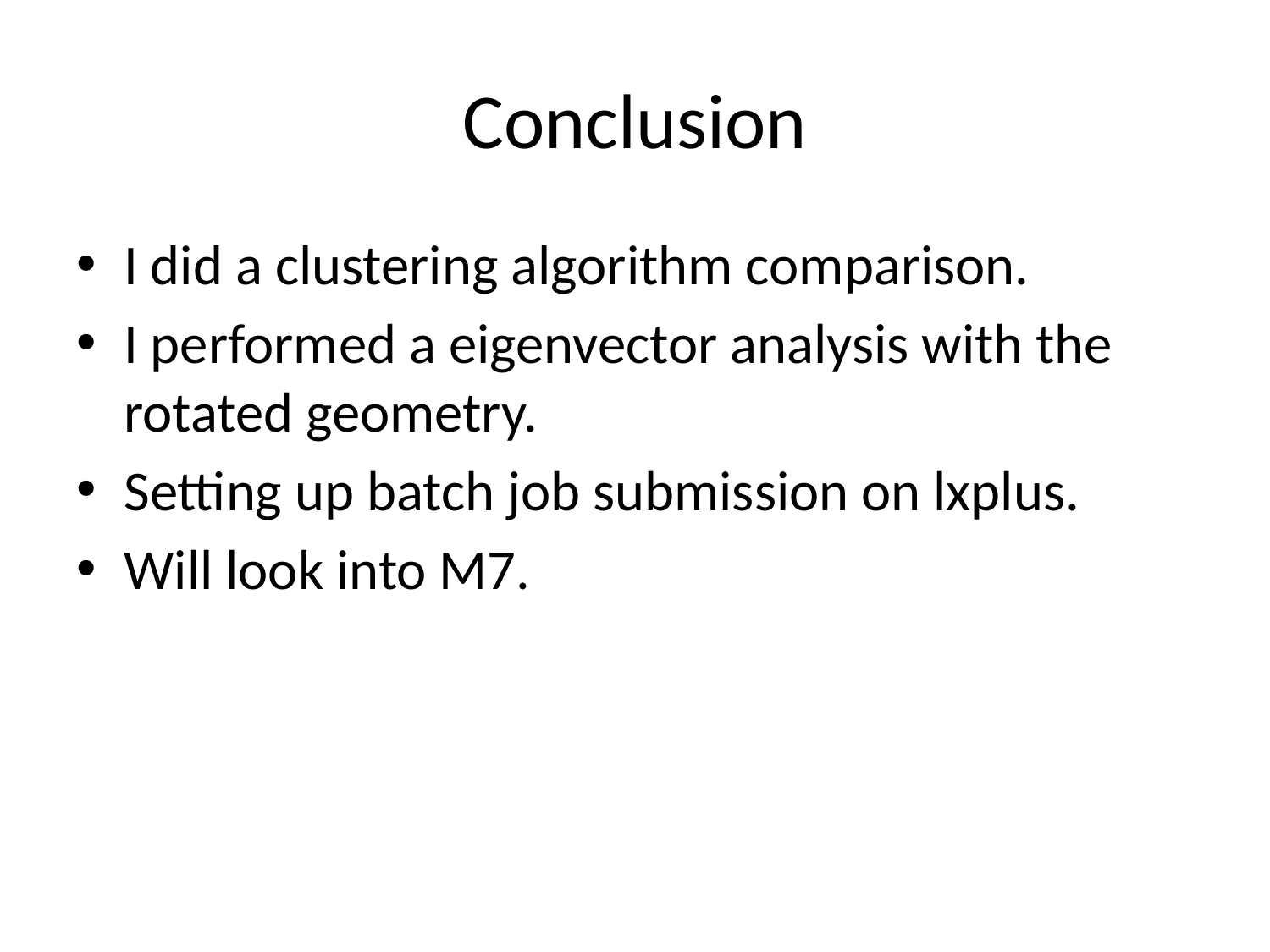

# Conclusion
I did a clustering algorithm comparison.
I performed a eigenvector analysis with the rotated geometry.
Setting up batch job submission on lxplus.
Will look into M7.